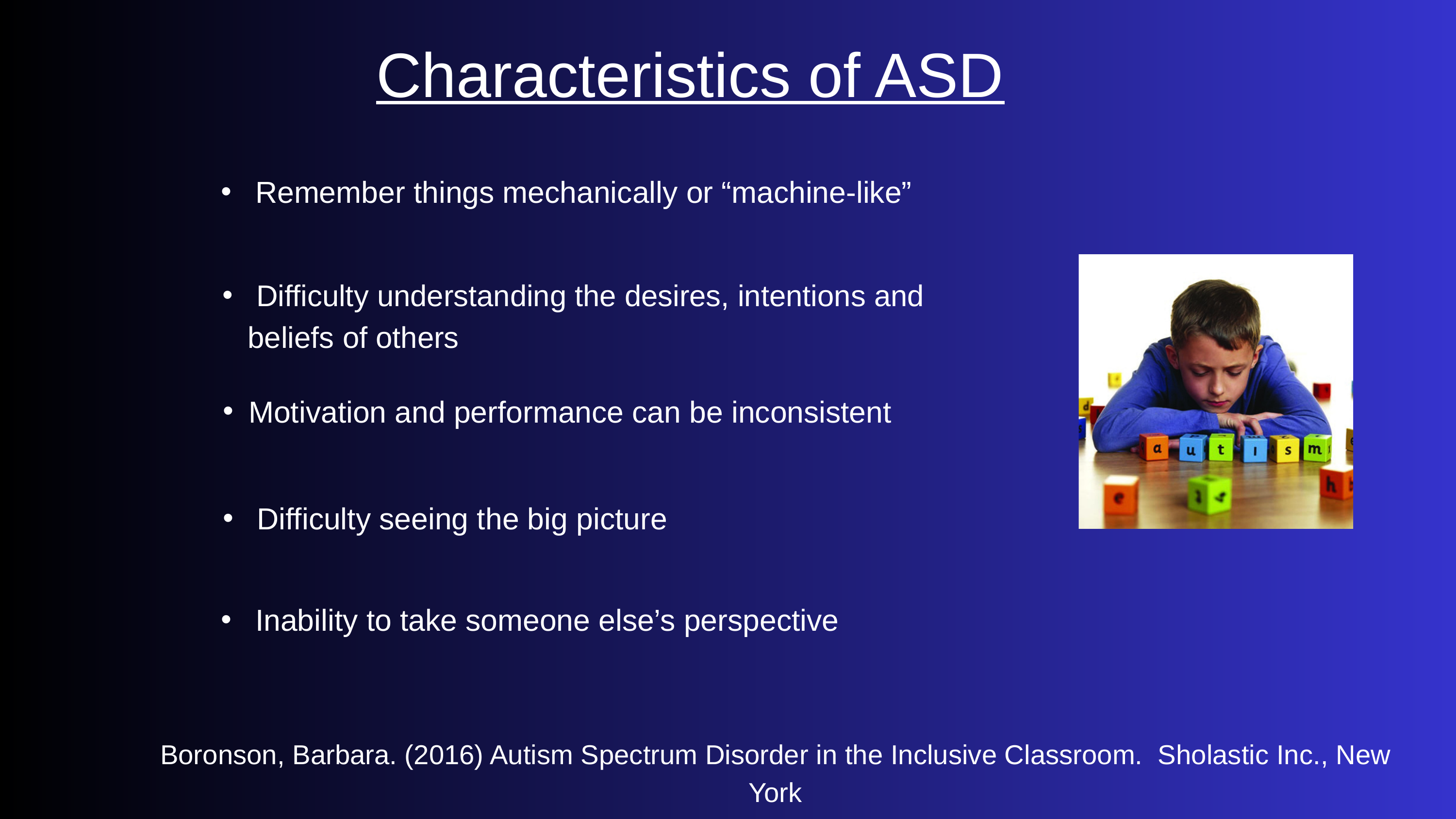

Characteristics of ASD
 Remember things mechanically or “machine-like”

 Difficulty understanding the desires, intentions and beliefs of others
Motivation and performance can be inconsistent
 Difficulty seeing the big picture
 Inability to take someone else’s perspective
Boronson, Barbara. (2016) Autism Spectrum Disorder in the Inclusive Classroom.  Sholastic Inc., New York